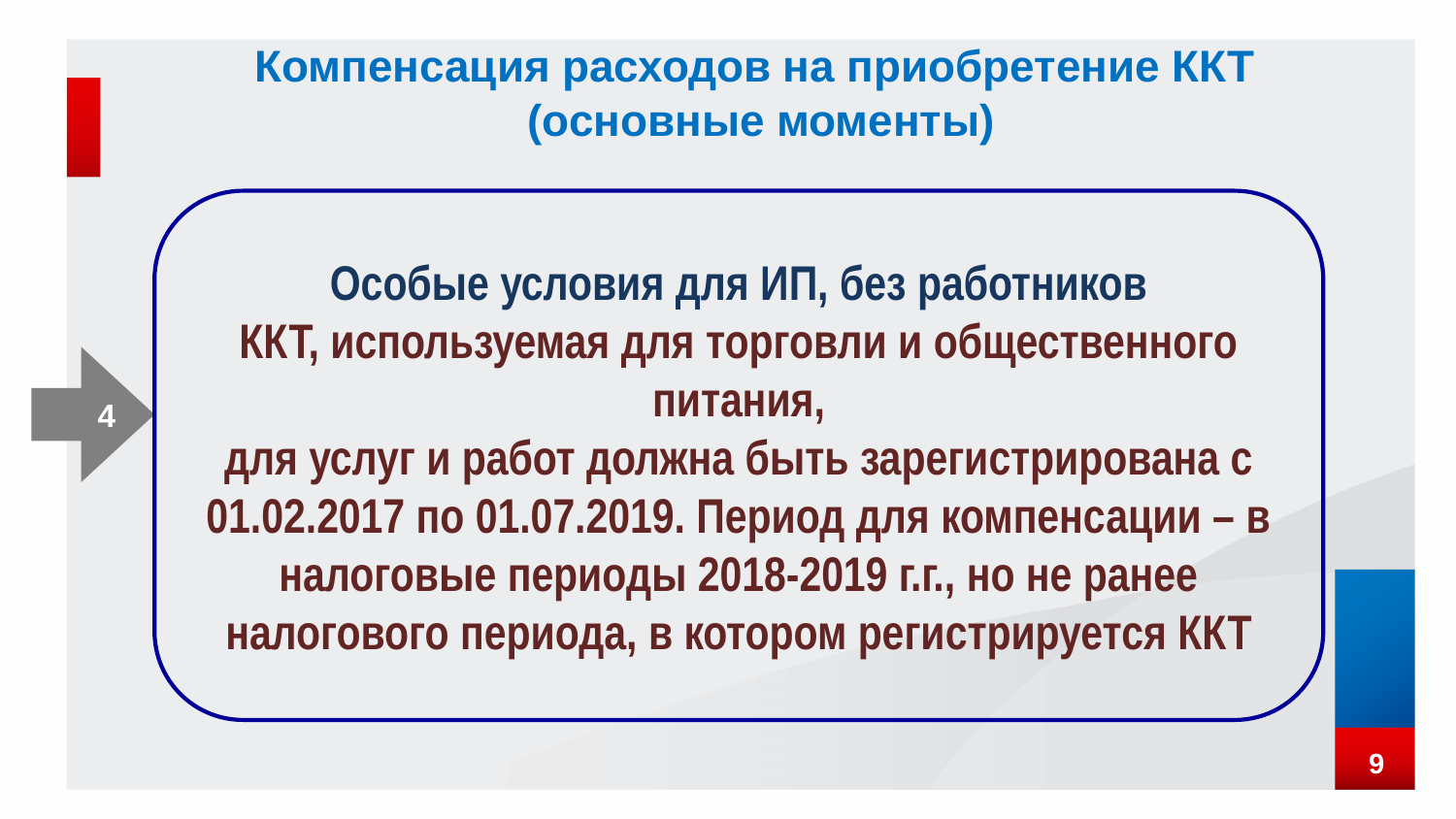

Компенсация расходов на приобретение ККТ
(основные моменты)
Особые условия для ИП, без работников
ККТ, используемая для торговли и общественного питания,
для услуг и работ должна быть зарегистрирована с 01.02.2017 по 01.07.2019. Период для компенсации – в налоговые периоды 2018-2019 г.г., но не ранее налогового периода, в котором регистрируется ККТ
       4
9